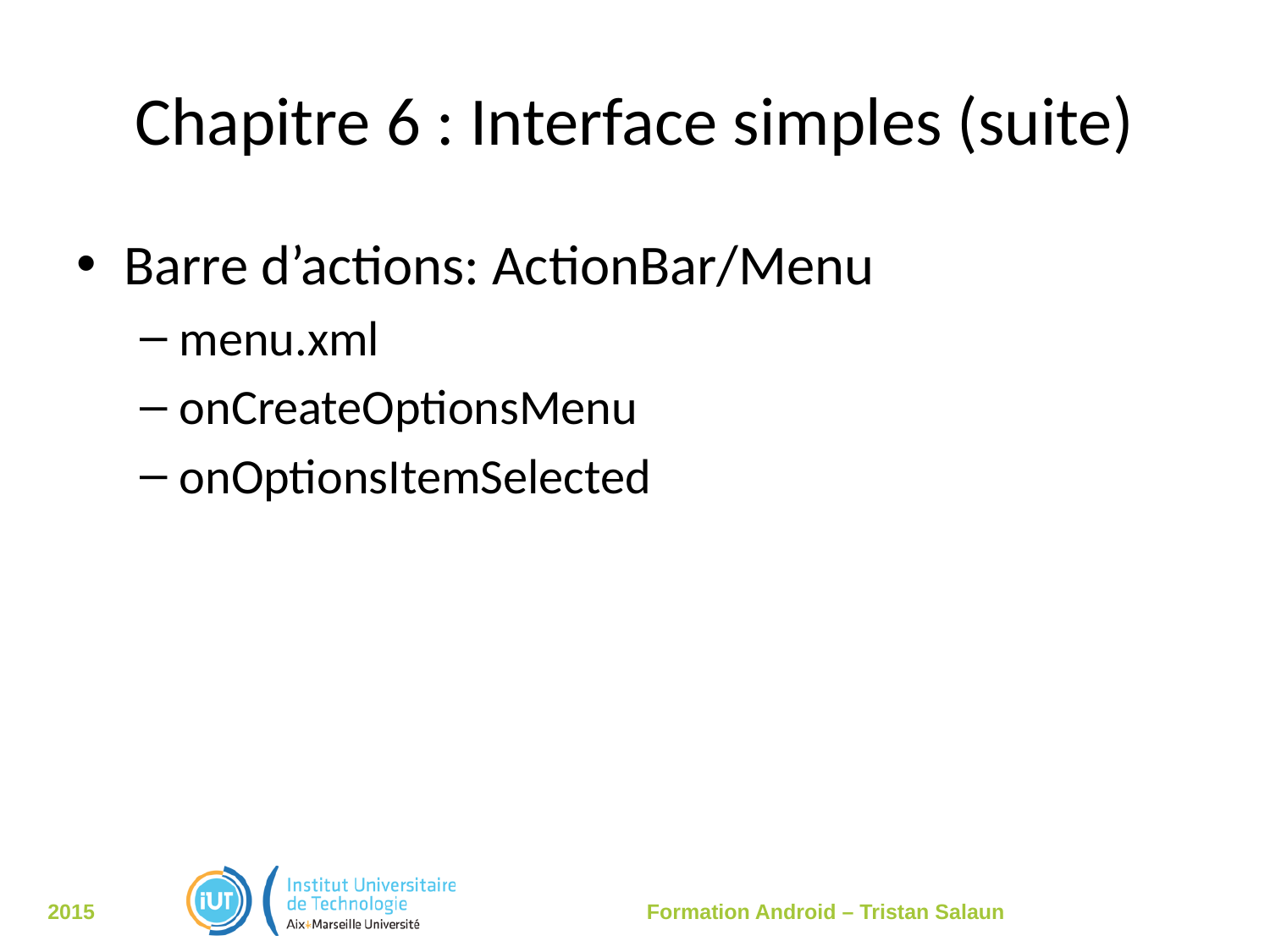

# Chapitre 6 : Interface simples (suite)
Barre d’actions: ActionBar/Menu
menu.xml
onCreateOptionsMenu
onOptionsItemSelected
2015
Formation Android – Tristan Salaun